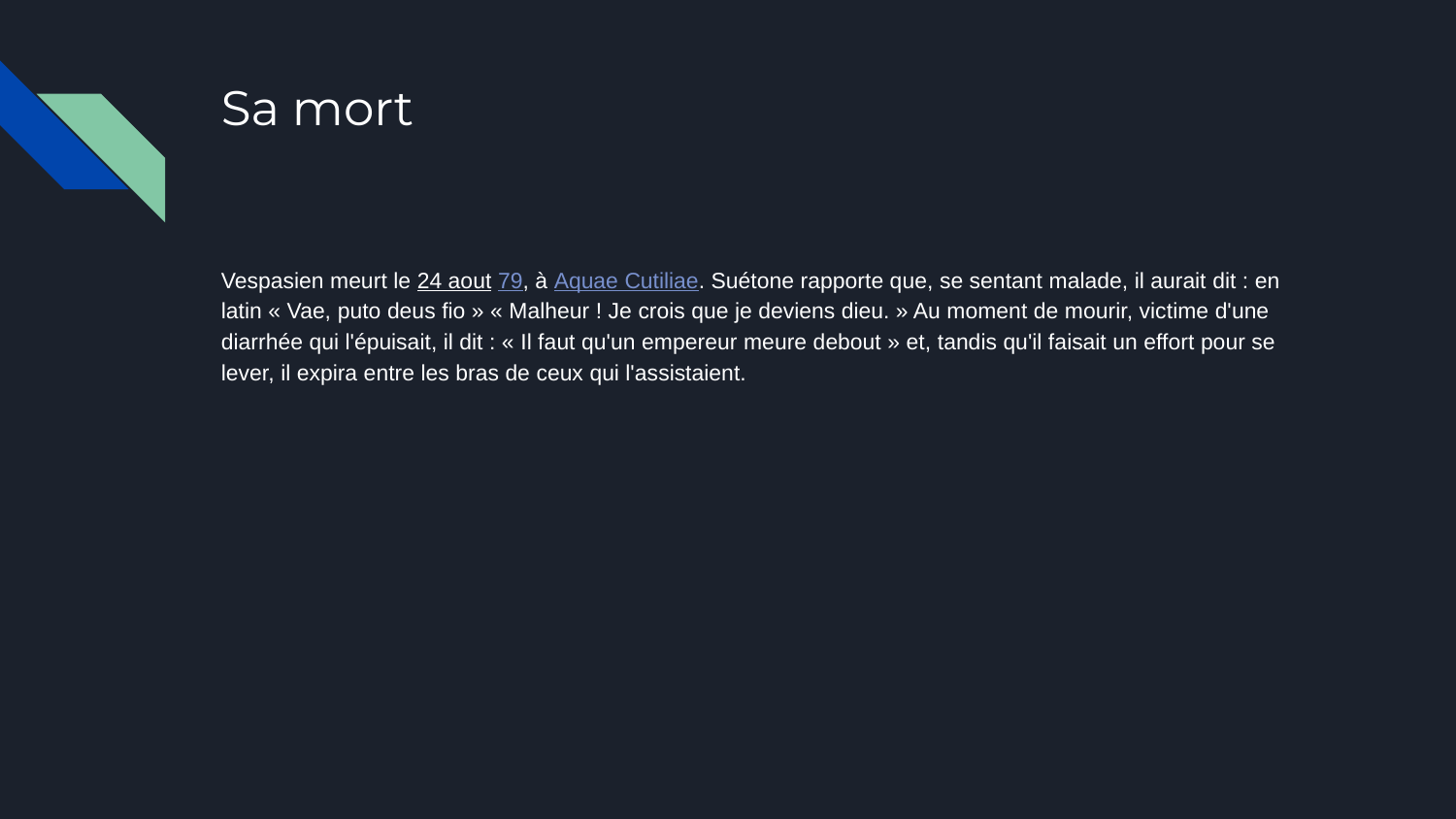

# Sa mort
Vespasien meurt le 24 aout 79, à Aquae Cutiliae. Suétone rapporte que, se sentant malade, il aurait dit : en latin « Vae, puto deus fio » « Malheur ! Je crois que je deviens dieu. » Au moment de mourir, victime d'une diarrhée qui l'épuisait, il dit : « Il faut qu'un empereur meure debout » et, tandis qu'il faisait un effort pour se lever, il expira entre les bras de ceux qui l'assistaient.